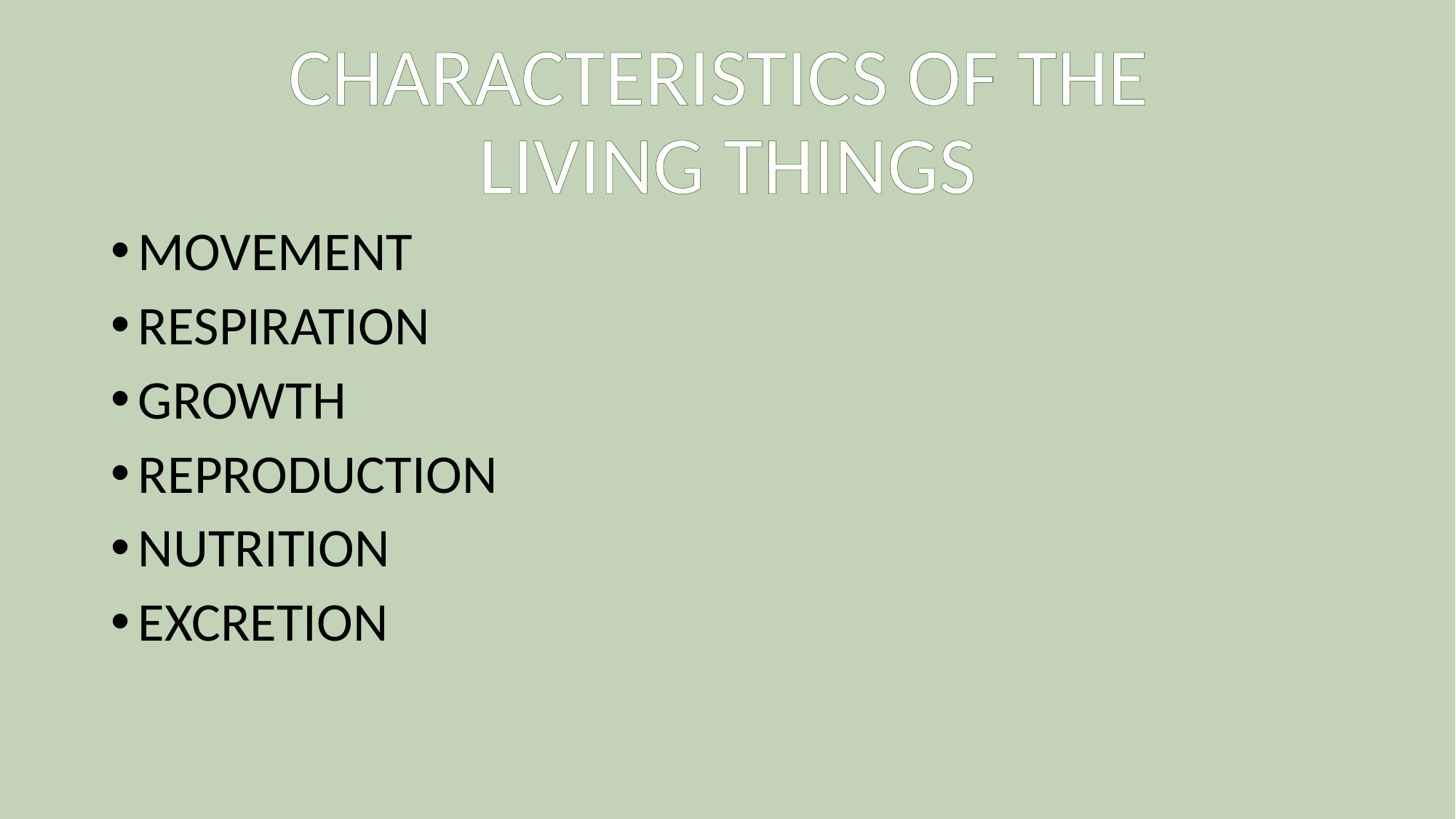

# CHARACTERISTICS OF THE LIVING THINGS
MOVEMENT
RESPIRATION
GROWTH
REPRODUCTION
NUTRITION
EXCRETION